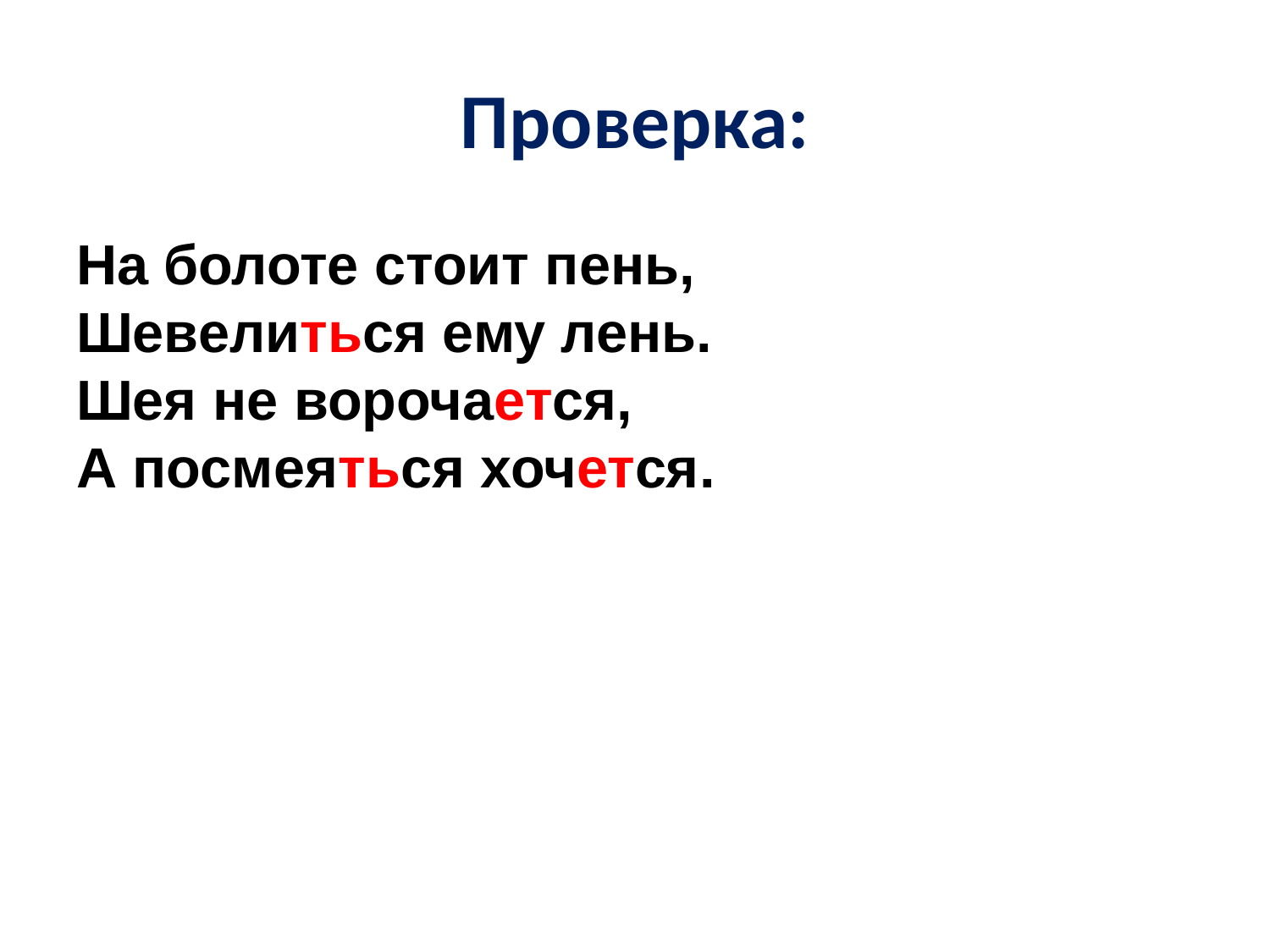

# Проверка:
На болоте стоит пень,
Шевелиться ему лень.
Шея не ворочается,
А посмеяться хочется.